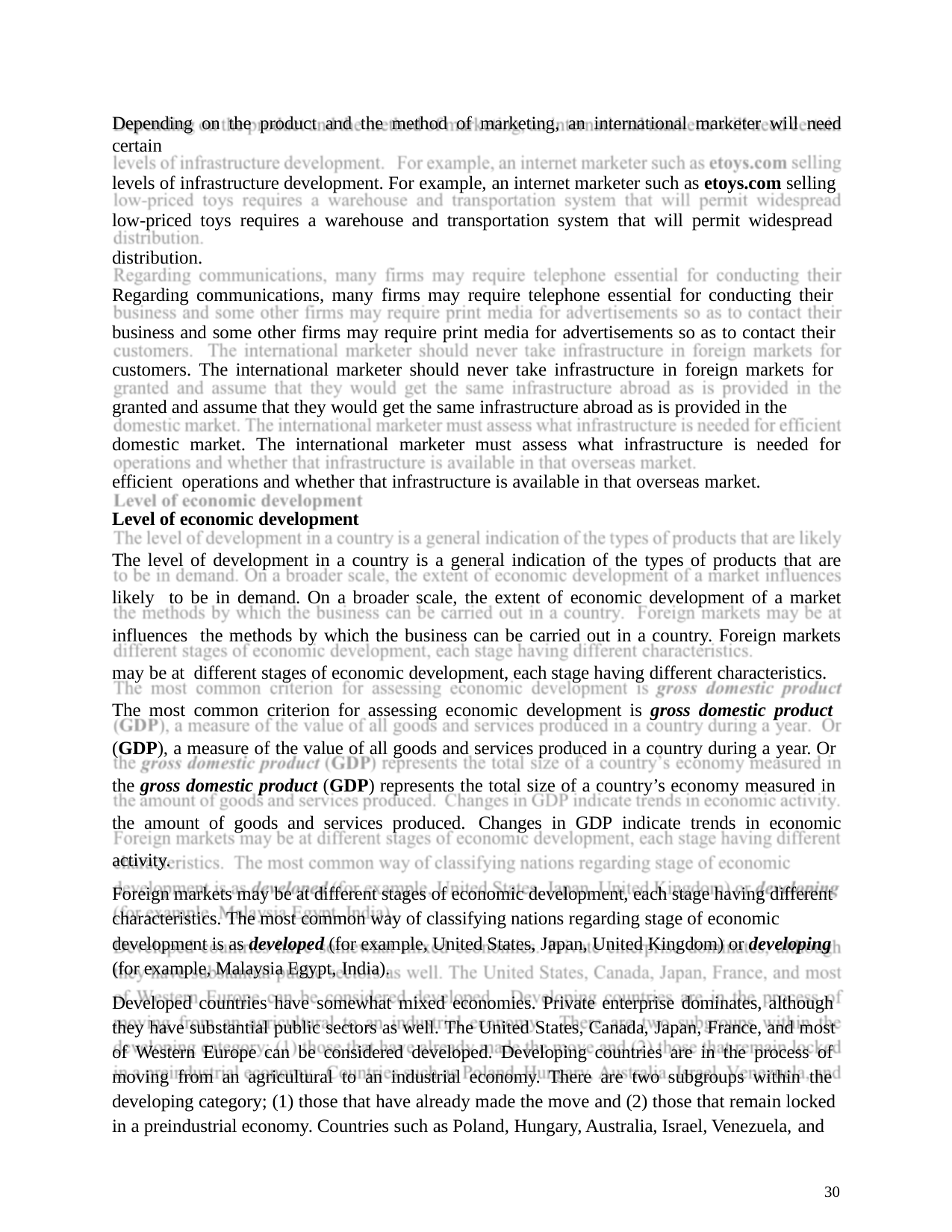

Depending on the product and the method of marketing, an international marketer will need certain
levels of infrastructure development. For example, an internet marketer such as etoys.com selling  low-priced toys requires a warehouse and transportation system that will permit widespread  distribution.
Regarding communications, many firms may require telephone essential for conducting their  business and some other firms may require print media for advertisements so as to contact their  customers. The international marketer should never take infrastructure in foreign markets for  granted and assume that they would get the same infrastructure abroad as is provided in the
domestic market. The international marketer must assess what infrastructure is needed for efficient  operations and whether that infrastructure is available in that overseas market.
Level of economic development
The level of development in a country is a general indication of the types of products that are likely  to be in demand. On a broader scale, the extent of economic development of a market influences  the methods by which the business can be carried out in a country. Foreign markets may be at  different stages of economic development, each stage having different characteristics.
The most common criterion for assessing economic development is gross domestic product  (GDP), a measure of the value of all goods and services produced in a country during a year. Or  the gross domestic product (GDP) represents the total size of a country’s economy measured in  the amount of goods and services produced. Changes in GDP indicate trends in economic activity.
Foreign markets may be at different stages of economic development, each stage having different  characteristics. The most common way of classifying nations regarding stage of economic  development is as developed (for example, United States, Japan, United Kingdom) or developing  (for example, Malaysia Egypt, India).
Developed countries have somewhat mixed economies. Private enterprise dominates, although  they have substantial public sectors as well. The United States, Canada, Japan, France, and most  of Western Europe can be considered developed. Developing countries are in the process of  moving from an agricultural to an industrial economy. There are two subgroups within the  developing category; (1) those that have already made the move and (2) those that remain locked  in a preindustrial economy. Countries such as Poland, Hungary, Australia, Israel, Venezuela, and

30